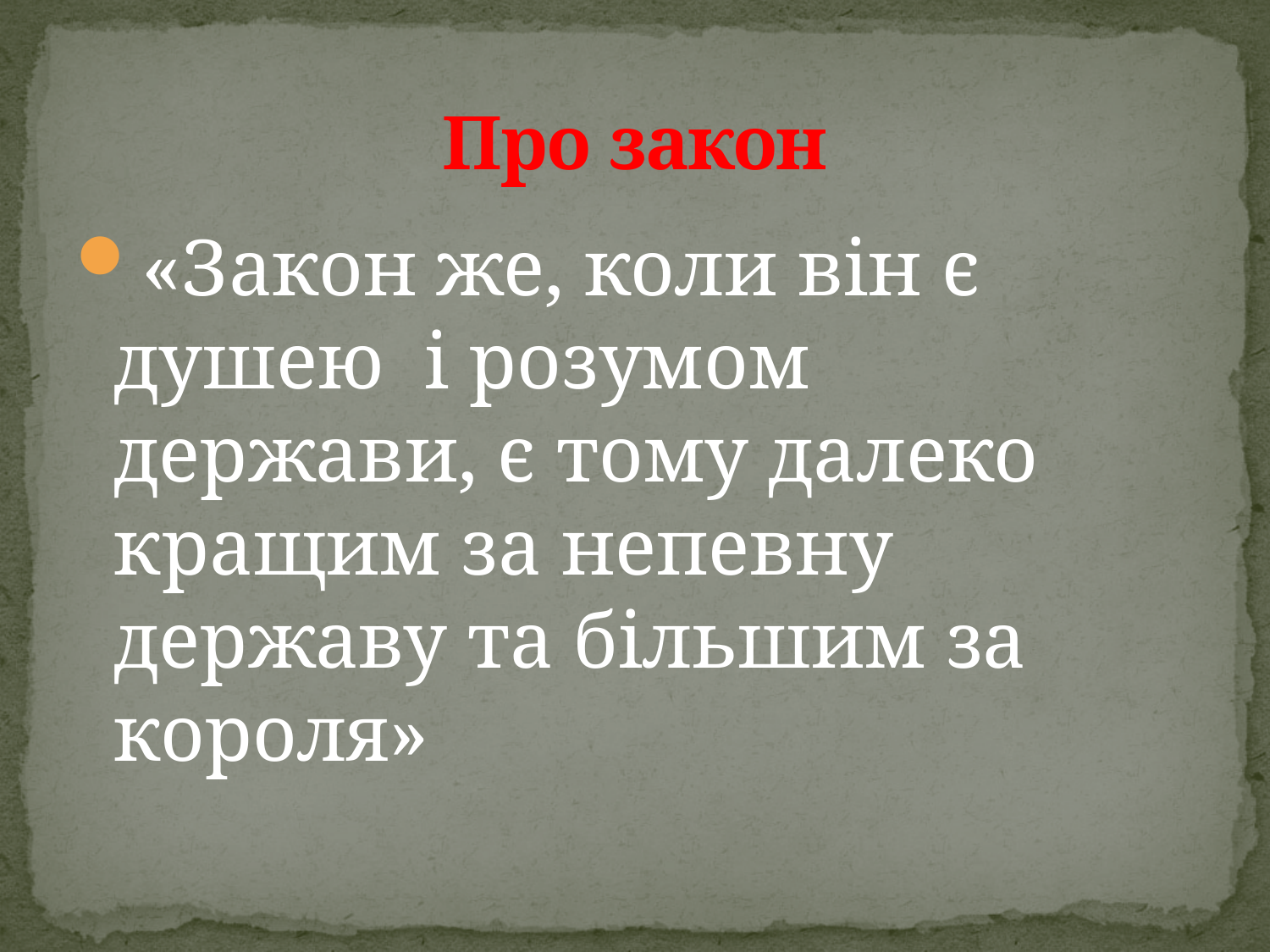

# Про закон
«Закон же, коли він є душею  і розумом держави, є тому далеко кращим за непевну державу та більшим за короля»